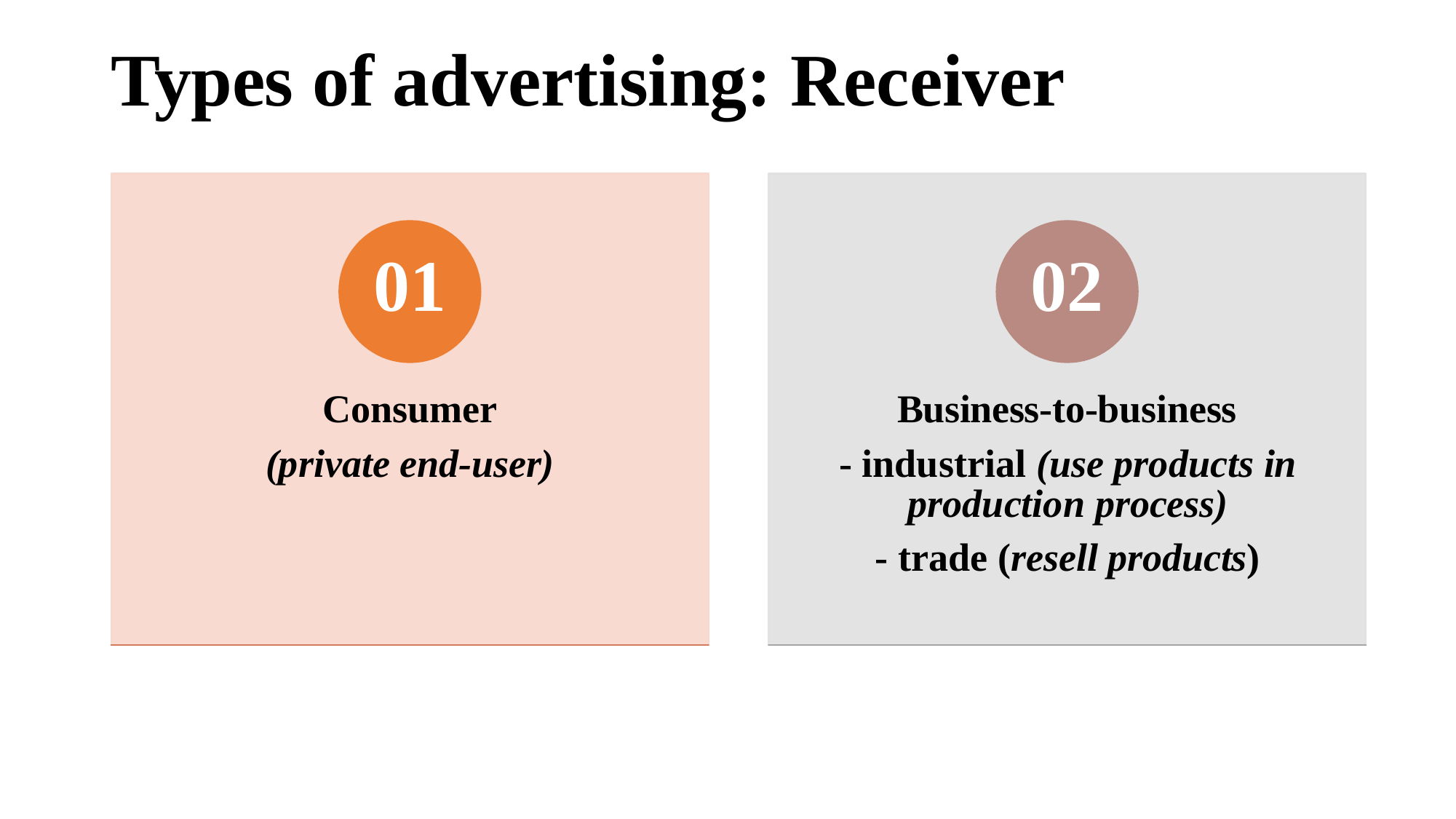

# Types of advertising: Receiver

01
Consumer
(private end-user)
02
Business-to-business
- industrial (use products in production process)
- trade (resell products)